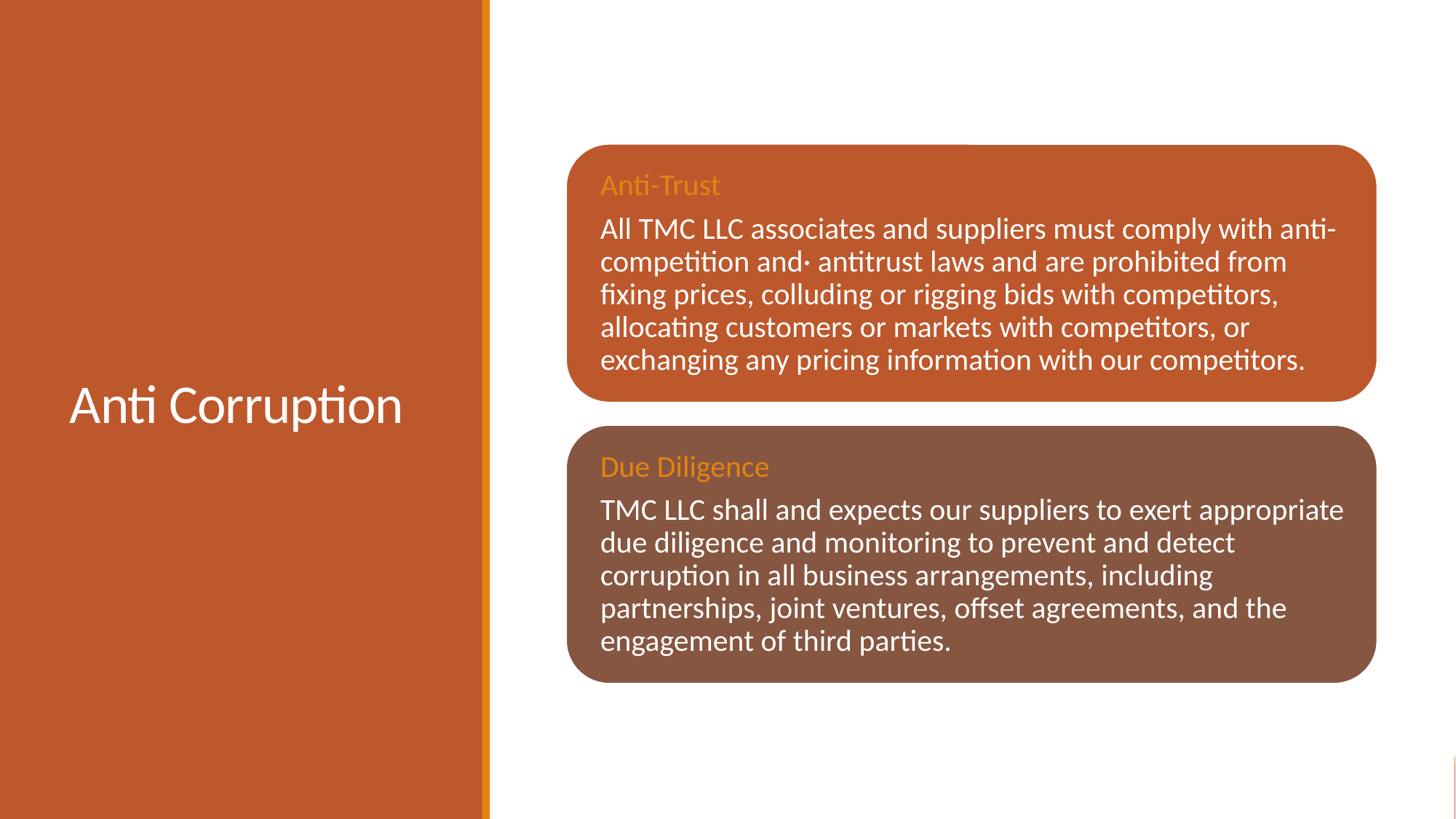

# Anti Corruption
Anti-Trust
All TMC LLC associates and suppliers must comply with anti-competition and· antitrust laws and are prohibited from fixing prices, colluding or rigging bids with competitors, allocating customers or markets with competitors, or exchanging any pricing information with our competitors.
Due Diligence
TMC LLC shall and expects our suppliers to exert appropriate due diligence and monitoring to prevent and detect corruption in all business arrangements, including partnerships, joint ventures, offset agreements, and the engagement of third parties.